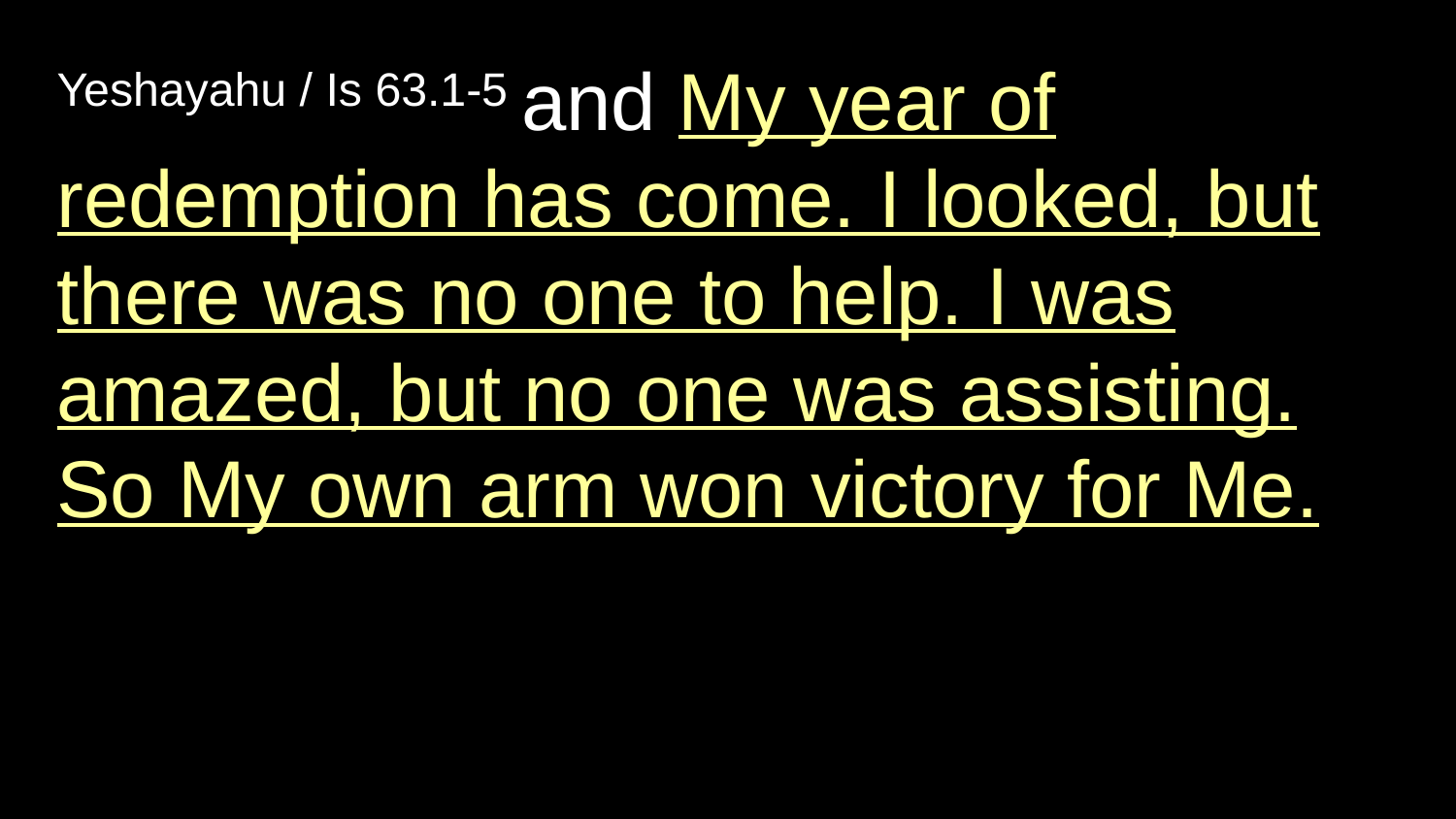

Yeshayahu / Is 63.1-5 and My year of redemption has come. I looked, but there was no one to help. I was amazed, but no one was assisting. So My own arm won victory for Me.